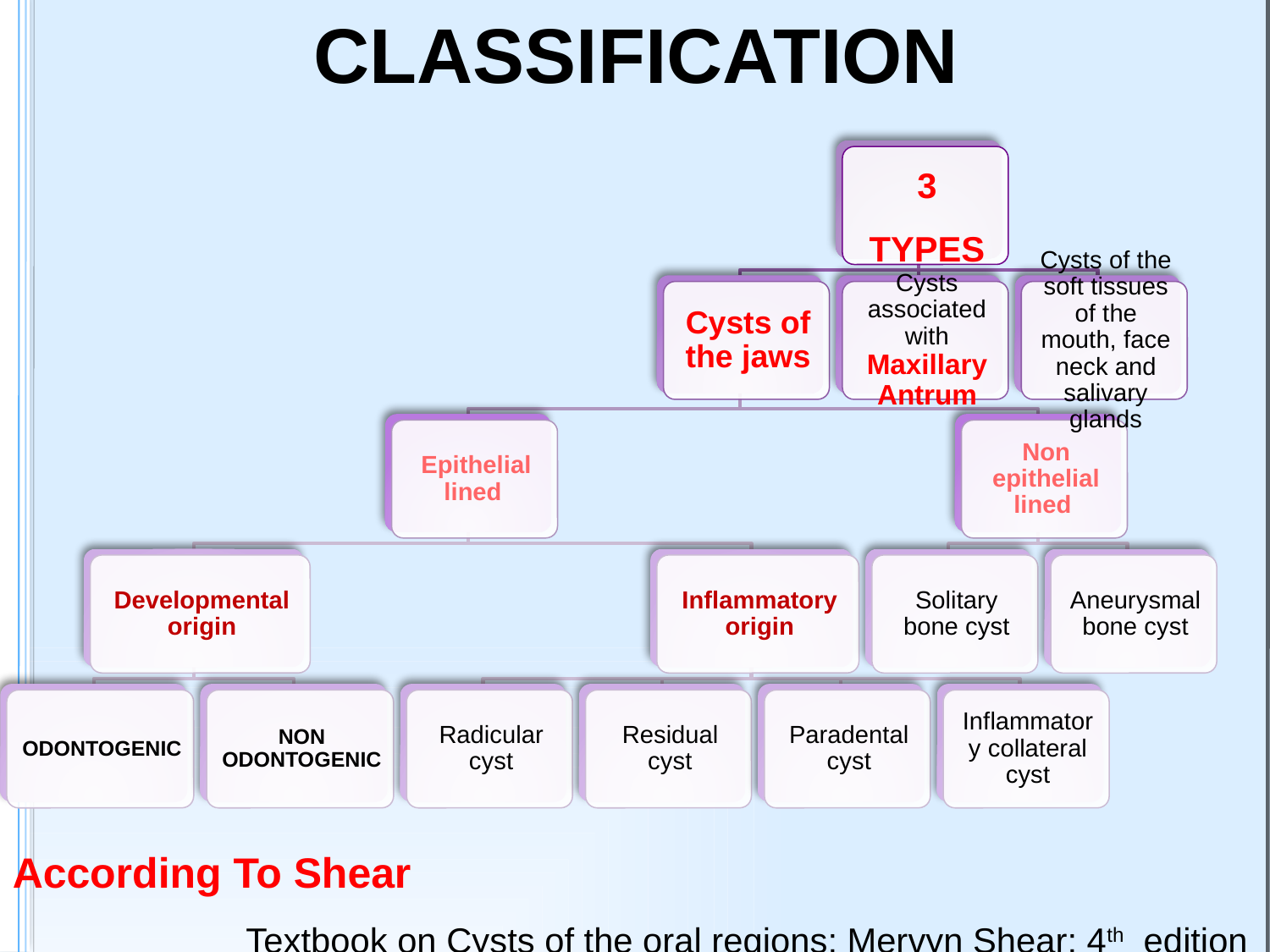

3 TYPES
Cysts of the jaws
Epithelial lined
Developmental origin
ODONTOGENIC
NON ODONTOGENIC
Inflammatory origin
Radicular cyst
Residual cyst
Paradental cyst
Inflammatory collateral cyst
Non epithelial lined
Solitary bone cyst
Aneurysmal bone cyst
Cysts associated with Maxillary Antrum
Cysts of the soft tissues of the mouth, face neck and salivary glands
# CLASSIFICATION
According To Shear
Textbook on Cysts of the oral regions; Mervyn Shear; 4th  edition